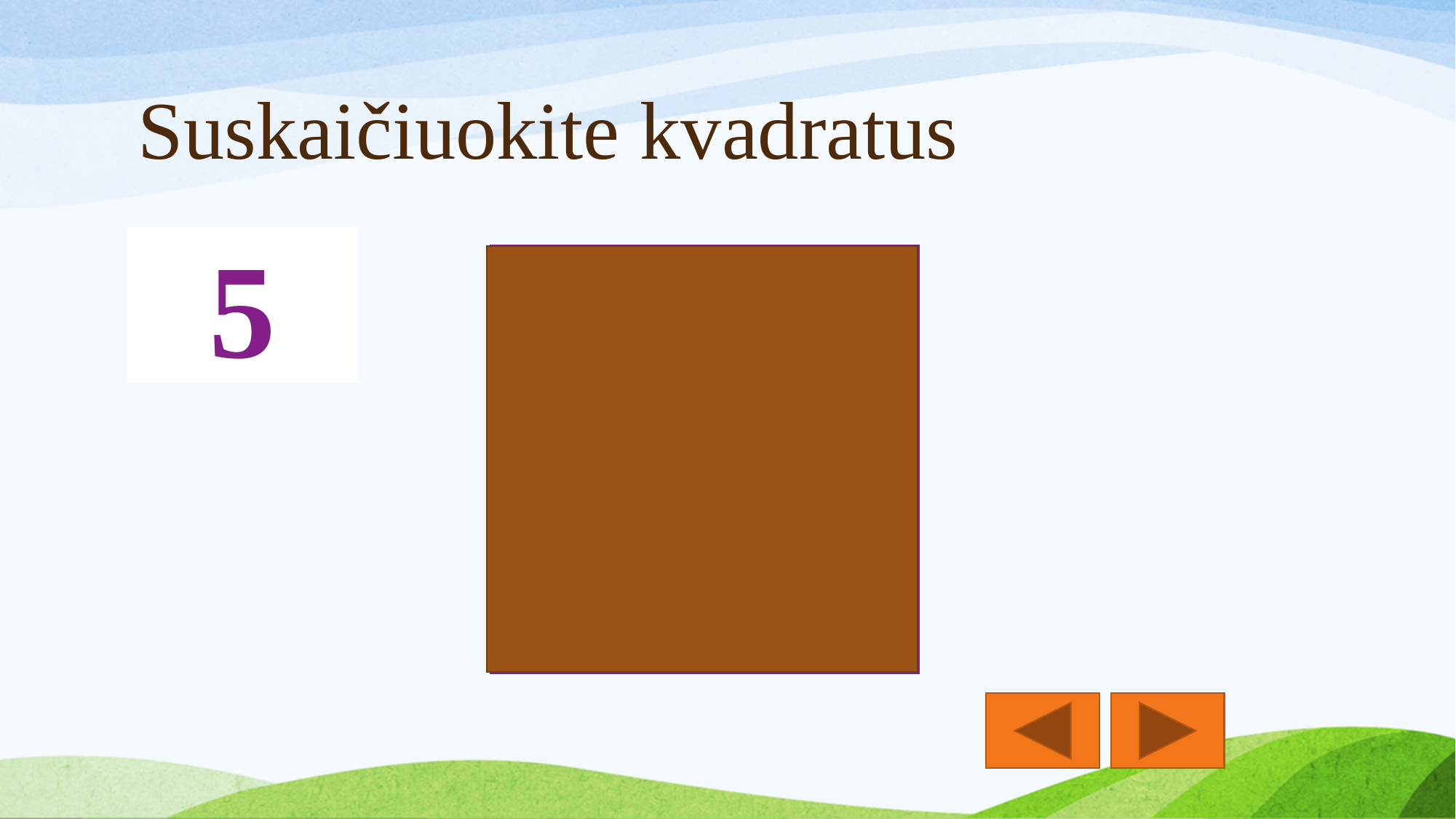

# Suskaičiuokite kvadratus
5
4
1
2
3